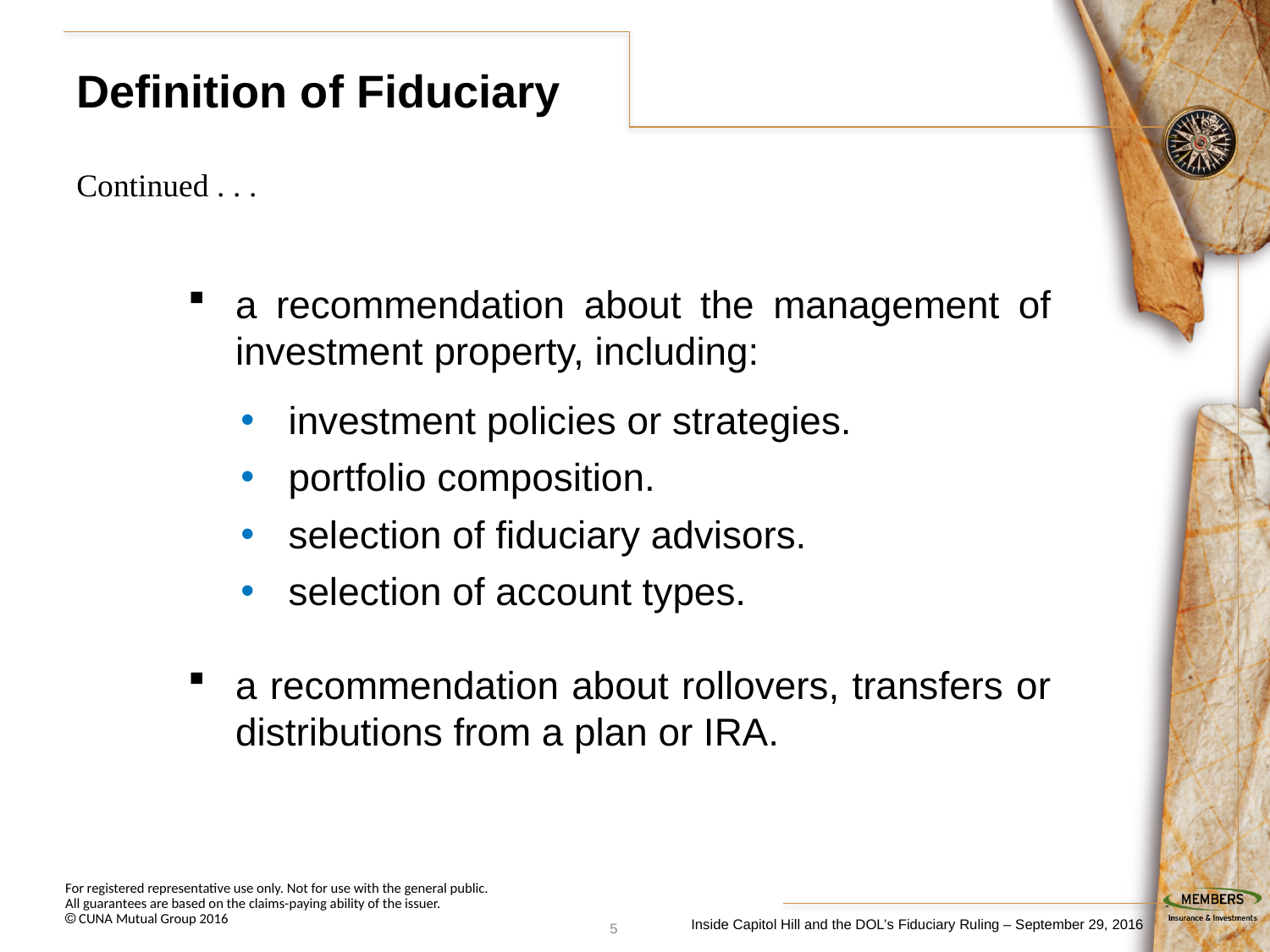

# Definition of Fiduciary
Continued . . .
a recommendation about the management of investment property, including:
investment policies or strategies.
portfolio composition.
selection of fiduciary advisors.
selection of account types.
a recommendation about rollovers, transfers or distributions from a plan or IRA.
5
Inside Capitol Hill and the DOL’s Fiduciary Ruling – September 29, 2016